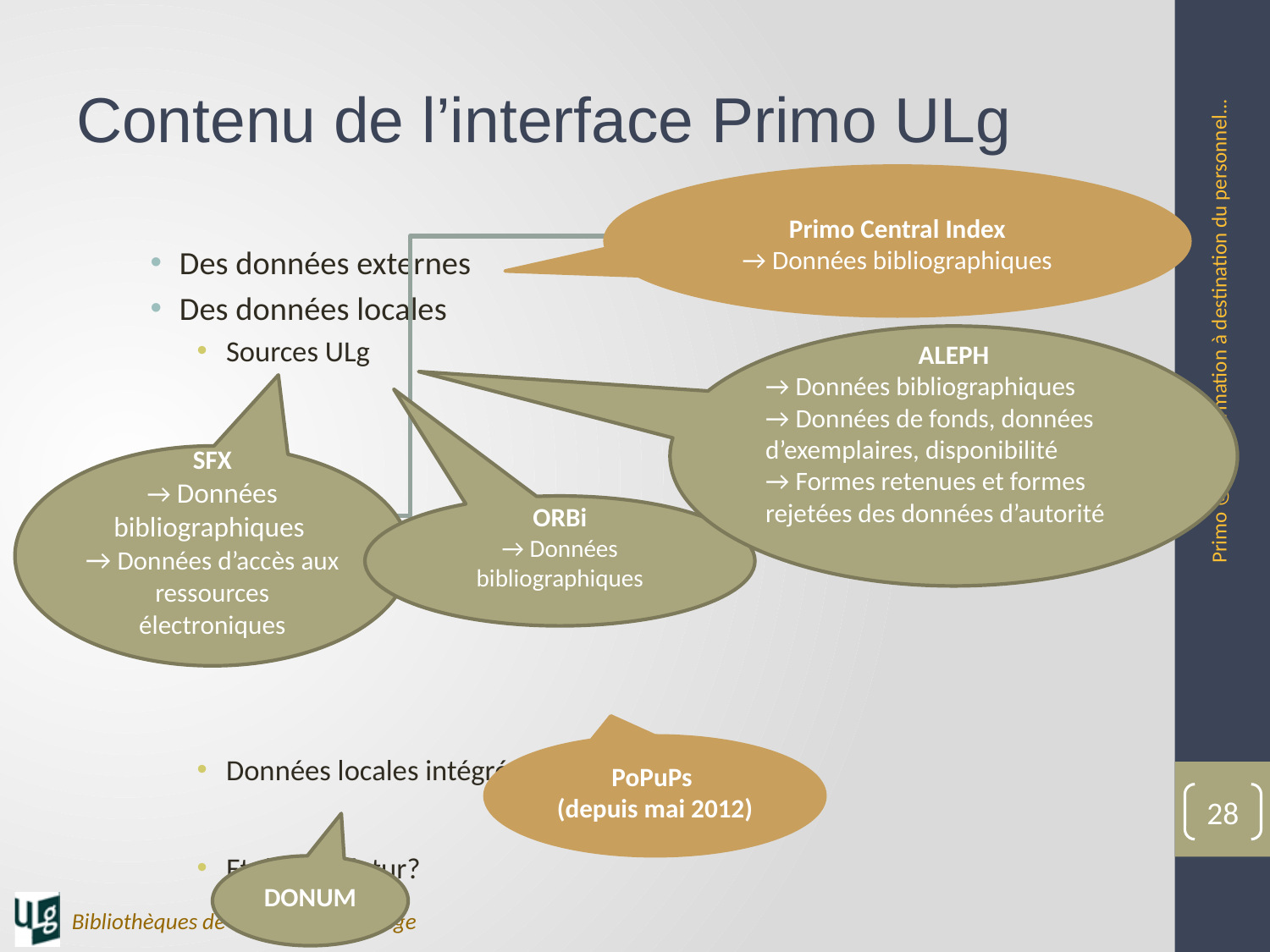

# Contenu de l’interface Primo ULg

Primo Central Index
→ Données bibliographiques

Des données externes
Des données locales
Sources ULg

Données locales intégrées à Primo Central

Et dans le futur?

ALEPH
→ Données bibliographiques
→ Données de fonds, données d’exemplaires, disponibilité
→ Formes retenues et formes rejetées des données d’autorité

Primo @ ULg : formation à destination du personnel...
SFX
→ Données bibliographiques
→ Données d’accès aux ressources électroniques

ORBi
→ Données bibliographiques

PoPuPs
(depuis mai 2012)

28

DONUM